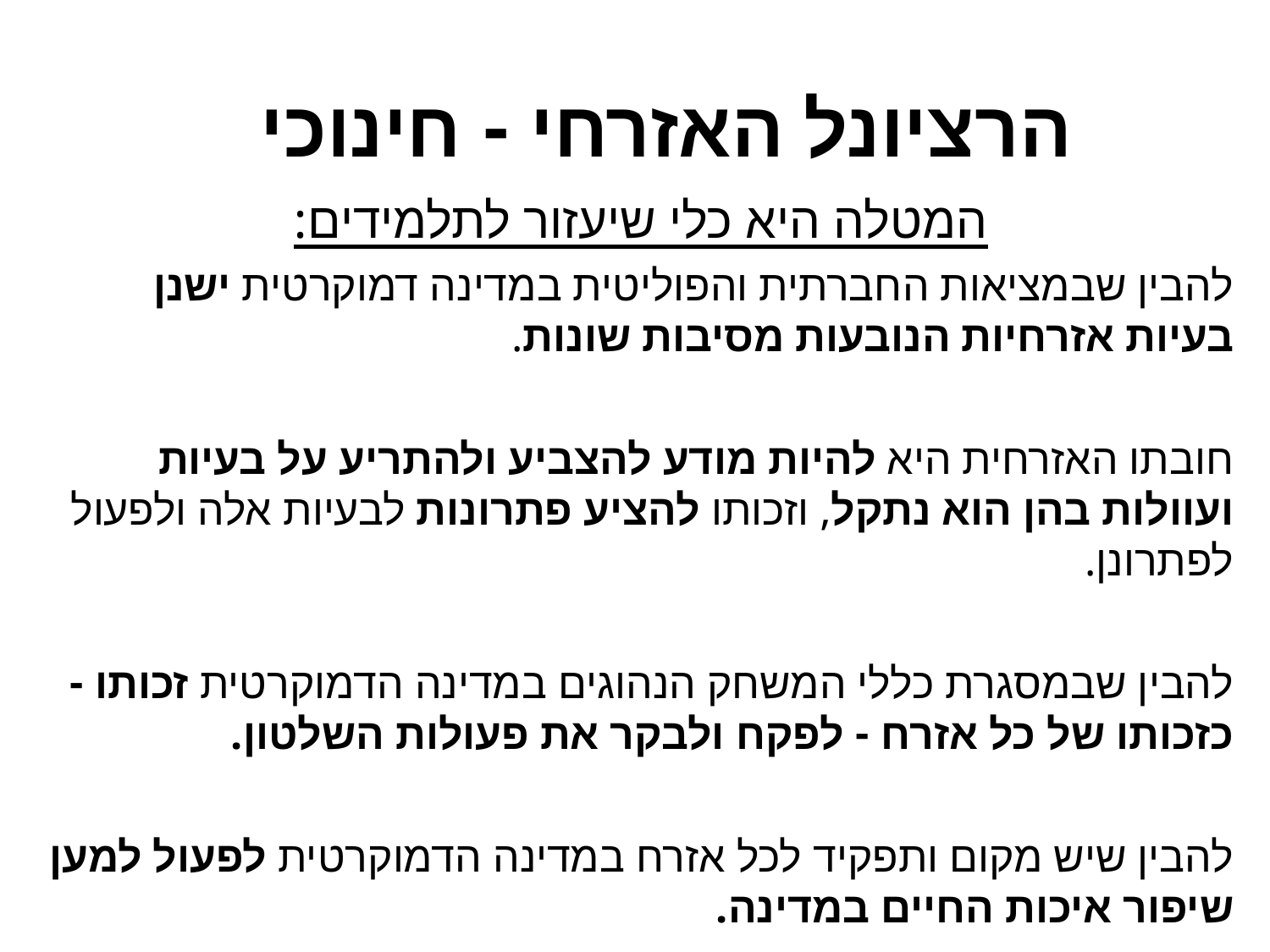

# הרציונל האזרחי - חינוכי
המטלה היא כלי שיעזור לתלמידים:
להבין שבמציאות החברתית והפוליטית במדינה דמוקרטית ישנן בעיות אזרחיות הנובעות מסיבות שונות.

חובתו האזרחית היא להיות מודע להצביע ולהתריע על בעיות ועוולות בהן הוא נתקל, וזכותו להציע פתרונות לבעיות אלה ולפעול לפתרונן.

להבין שבמסגרת כללי המשחק הנהוגים במדינה הדמוקרטית זכותו - כזכותו של כל אזרח - לפקח ולבקר את פעולות השלטון.

להבין שיש מקום ותפקיד לכל אזרח במדינה הדמוקרטית לפעול למען שיפור איכות החיים במדינה.